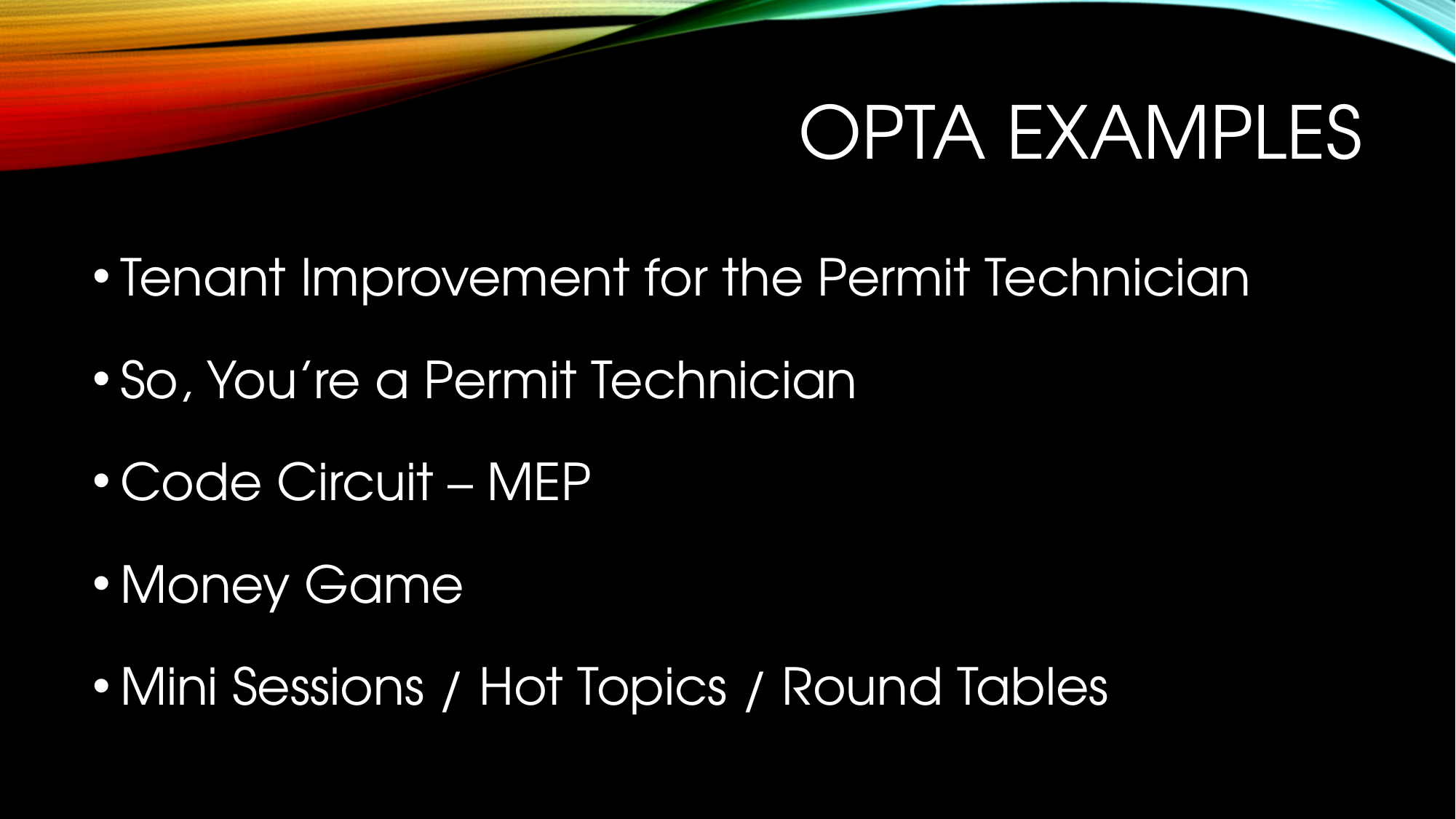

# OPTA Examples
Tenant Improvement for the Permit Technician
So, You’re a Permit Technician
Code Circuit – MEP
Money Game
Mini Sessions / Hot Topics / Round Tables